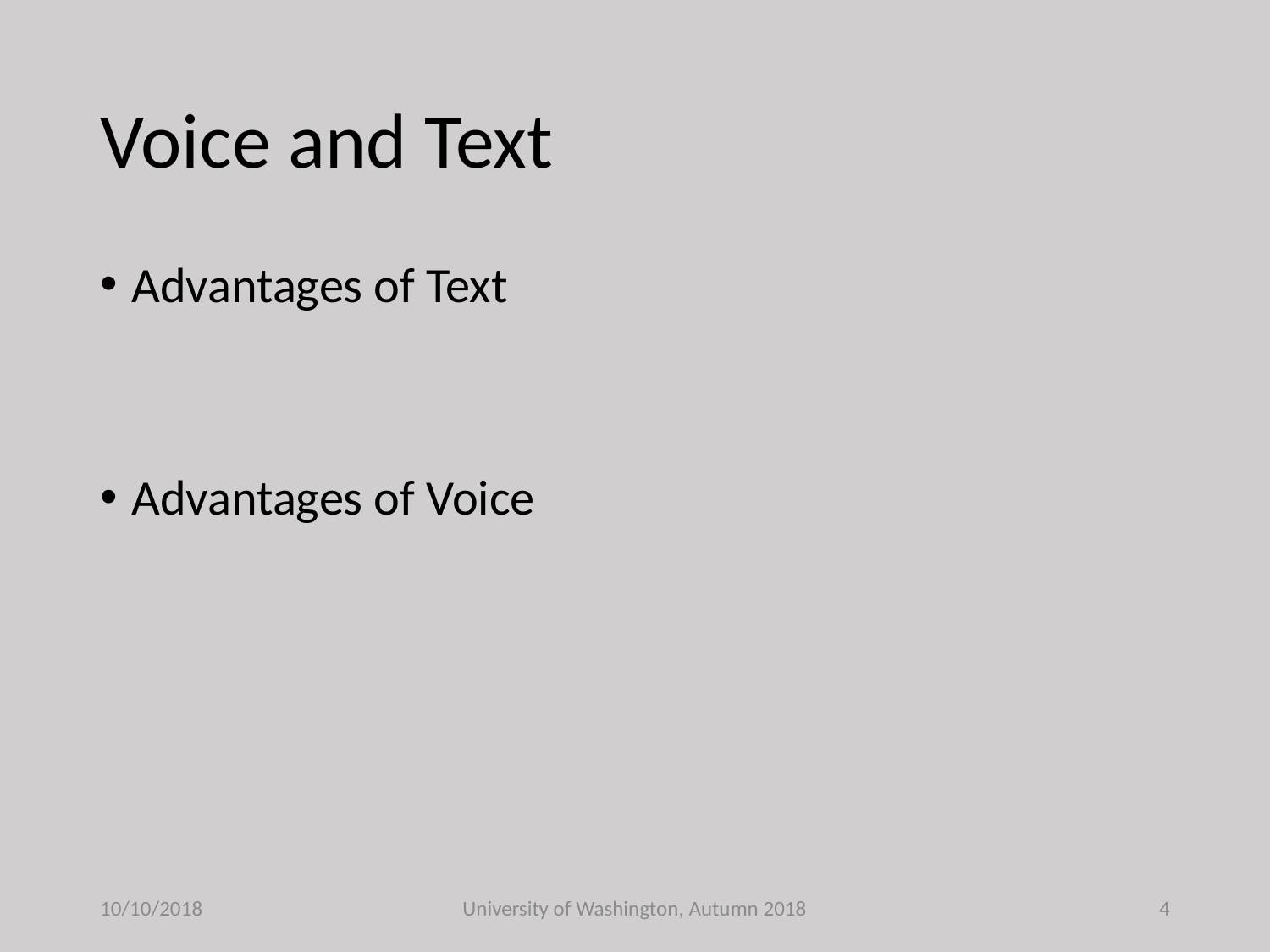

# Voice and Text
Advantages of Text

Advantages of Voice
10/10/2018
University of Washington, Autumn 2018
4